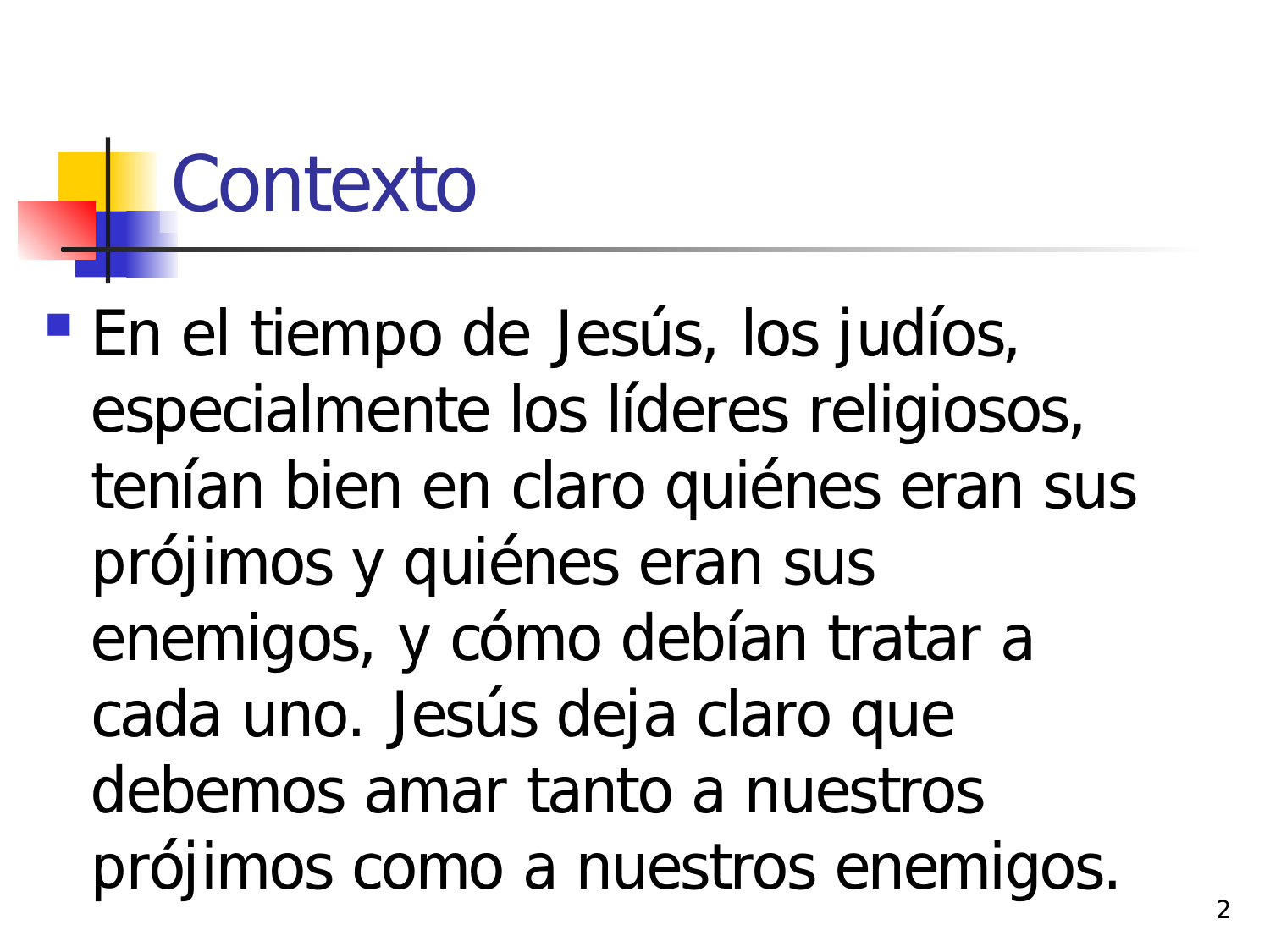

# Contexto
En el tiempo de Jesús, los judíos, especialmente los líderes religiosos, tenían bien en claro quiénes eran sus prójimos y quiénes eran sus enemigos, y cómo debían tratar a cada uno. Jesús deja claro que debemos amar tanto a nuestros prójimos como a nuestros enemigos.
2